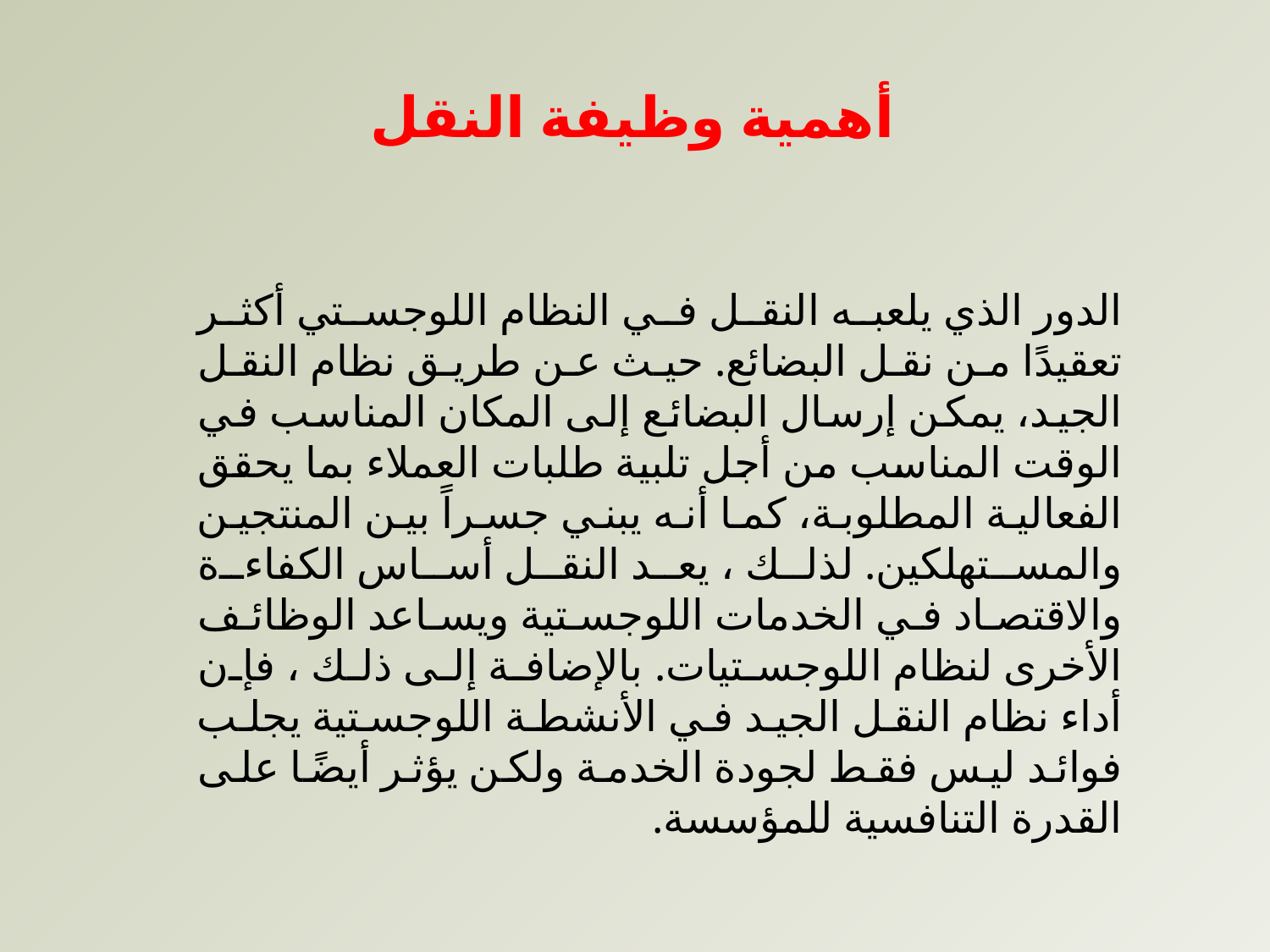

أهمية وظيفة النقل
الدور الذي يلعبه النقل في النظام اللوجستي أكثر تعقيدًا من نقل البضائع. حيث عن طريق نظام النقل الجيد، يمكن إرسال البضائع إلى المكان المناسب في الوقت المناسب من أجل تلبية طلبات العملاء بما يحقق الفعالية المطلوبة، كما أنه يبني جسراً بين المنتجين والمستهلكين. لذلك ، يعد النقل أساس الكفاءة والاقتصاد في الخدمات اللوجستية ويساعد الوظائف الأخرى لنظام اللوجستيات. بالإضافة إلى ذلك ، فإن أداء نظام النقل الجيد في الأنشطة اللوجستية يجلب فوائد ليس فقط لجودة الخدمة ولكن يؤثر أيضًا على القدرة التنافسية للمؤسسة.